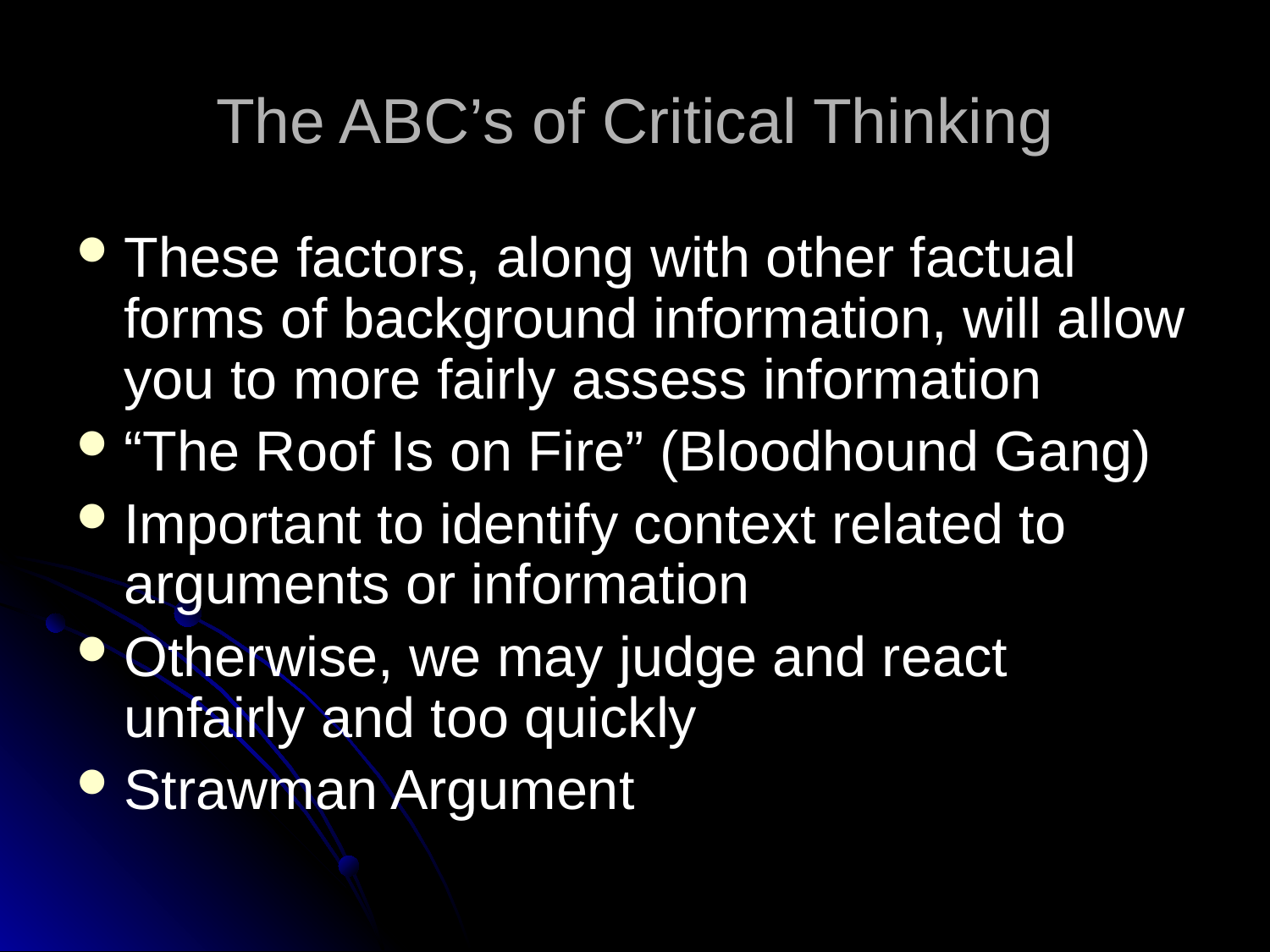

# The ABC’s of Critical Thinking
These factors, along with other factual forms of background information, will allow you to more fairly assess information
“The Roof Is on Fire” (Bloodhound Gang)
Important to identify context related to arguments or information
Otherwise, we may judge and react unfairly and too quickly
Strawman Argument